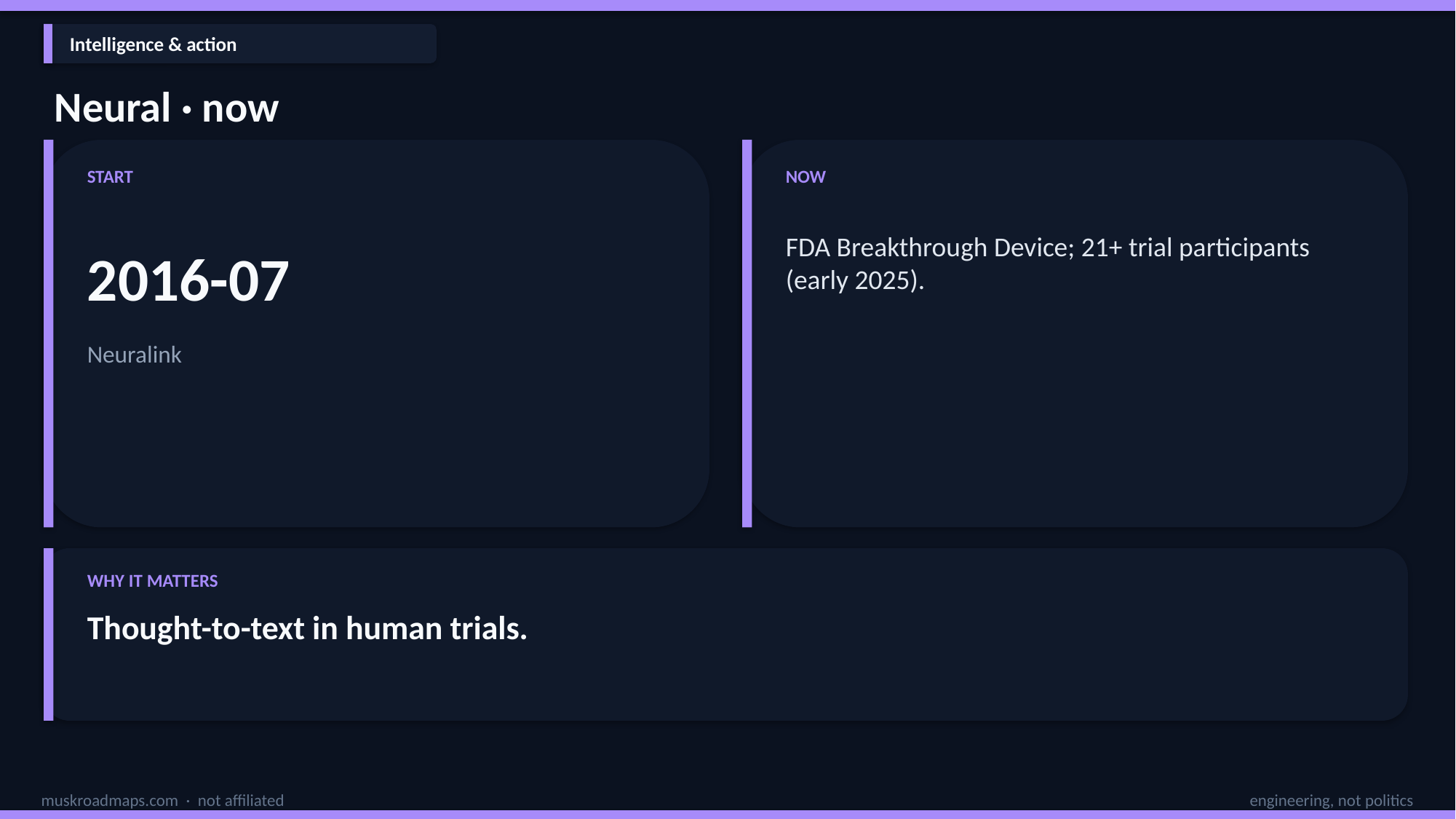

Intelligence & action
Neural · now

START
NOW
FDA Breakthrough Device; 21+ trial participants (early 2025).
2016-07
Neuralink

WHY IT MATTERS
Thought-to-text in human trials.
muskroadmaps.com  ·  not affiliated
engineering, not politics